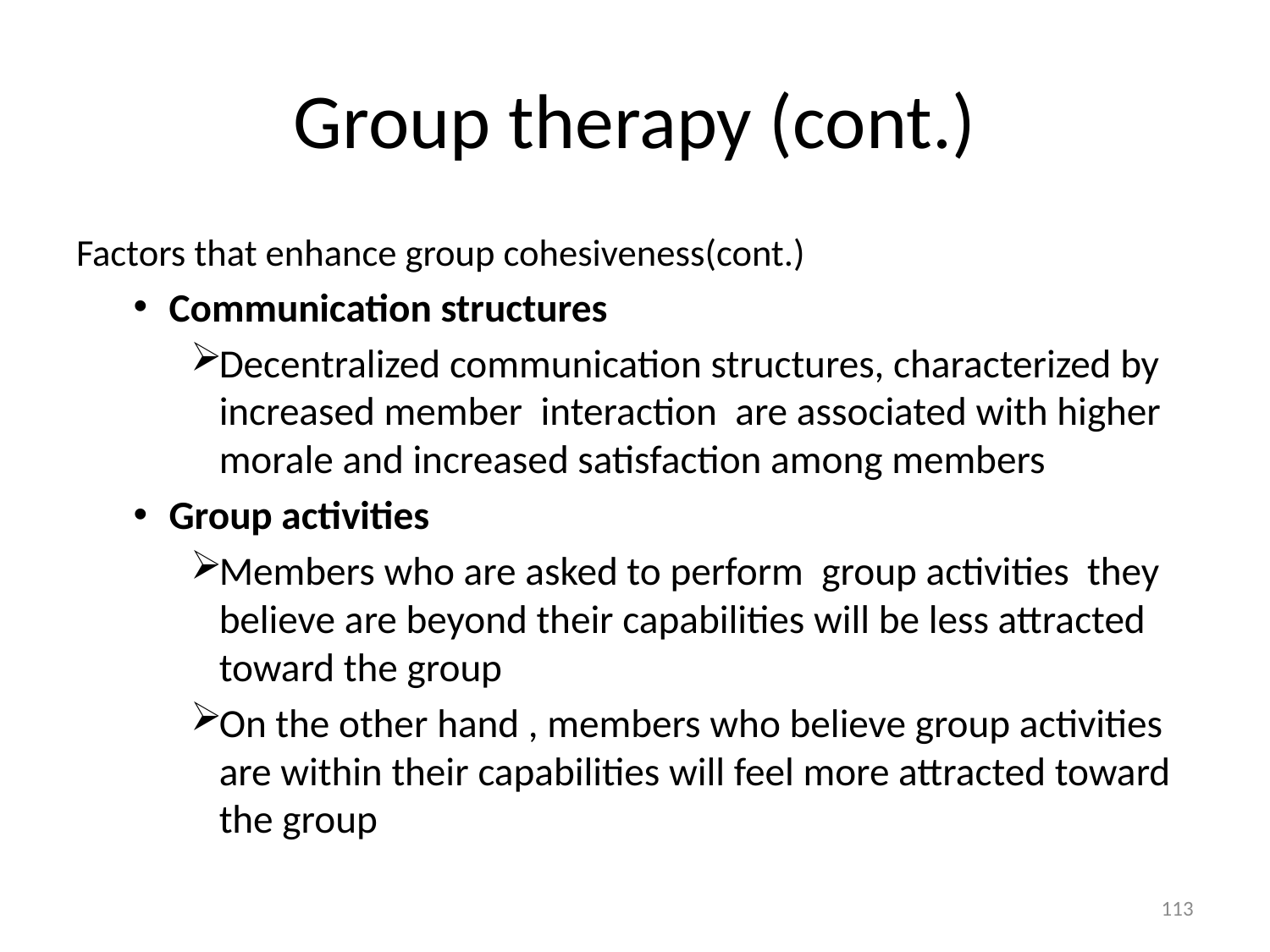

# Group therapy (cont.)
Factors that enhance group cohesiveness(cont.)
Communication structures
Decentralized communication structures, characterized by increased member  interaction  are associated with higher morale and increased satisfaction among members
Group activities
Members who are asked to perform  group activities  they believe are beyond their capabilities will be less attracted toward the group
On the other hand , members who believe group activities are within their capabilities will feel more attracted toward the group

113